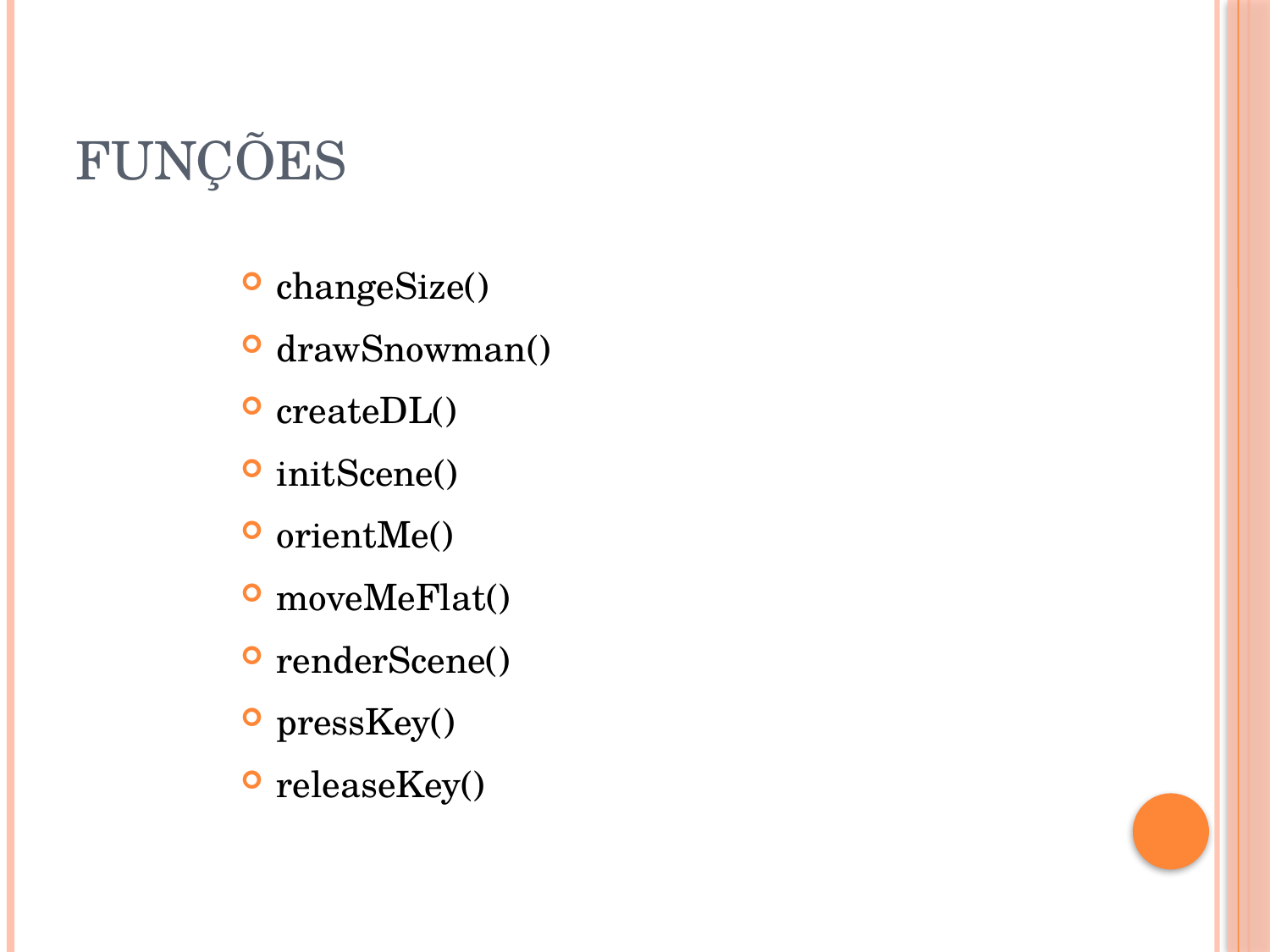

# Funções
changeSize()
drawSnowman()
createDL()
initScene()
orientMe()
moveMeFlat()
renderScene()
pressKey()
releaseKey()